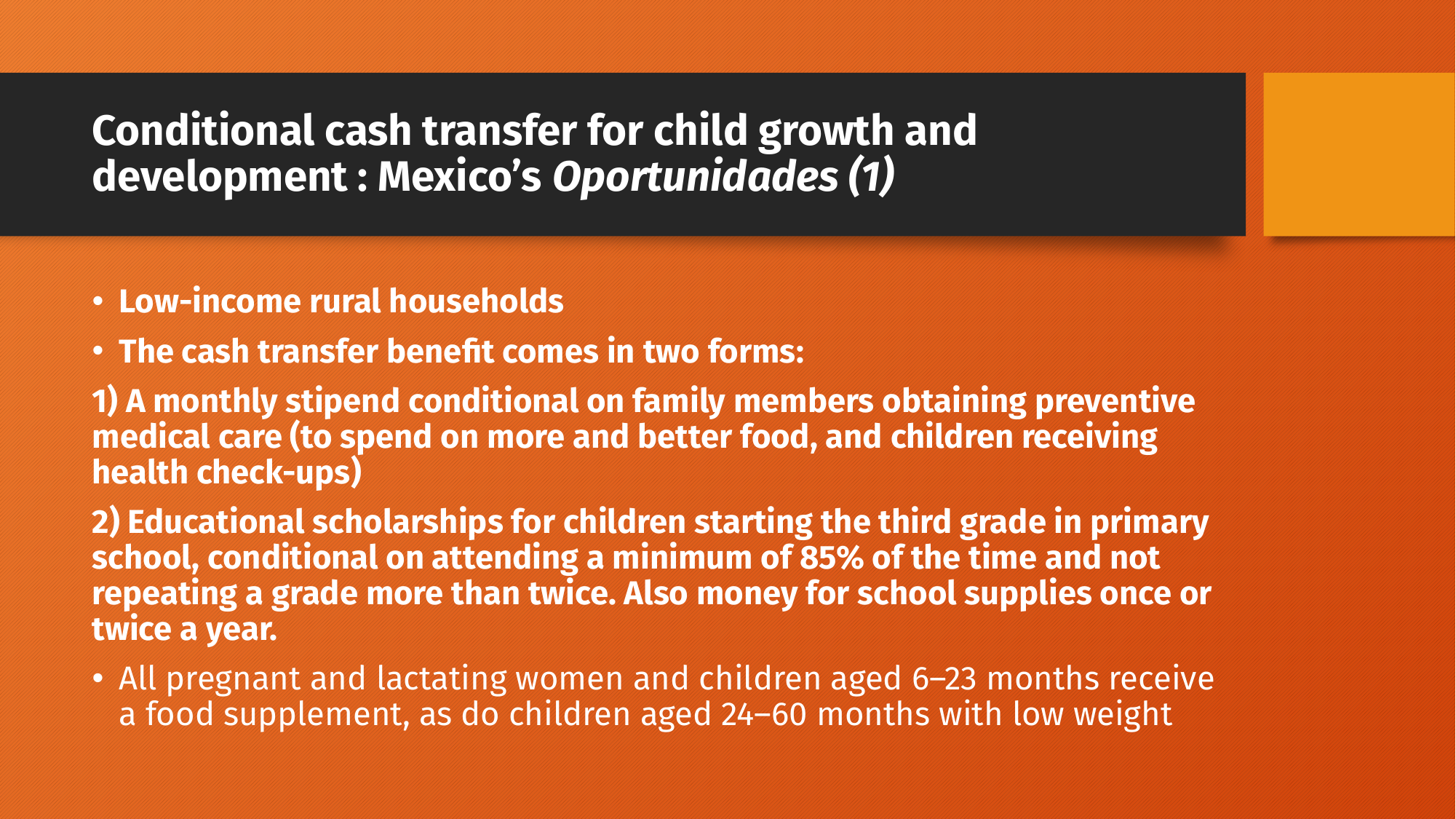

# Conditional cash transfer for child growth and development : Mexico’s Oportunidades (1)
Low-income rural households
The cash transfer benefit comes in two forms:
1) A monthly stipend conditional on family members obtaining preventive medical care (to spend on more and better food, and children receiving health check-ups)
2) Educational scholarships for children starting the third grade in primary school, conditional on attending a minimum of 85% of the time and not repeating a grade more than twice. Also money for school supplies once or twice a year.
All pregnant and lactating women and children aged 6–23 months receive a food supplement, as do children aged 24–60 months with low weight